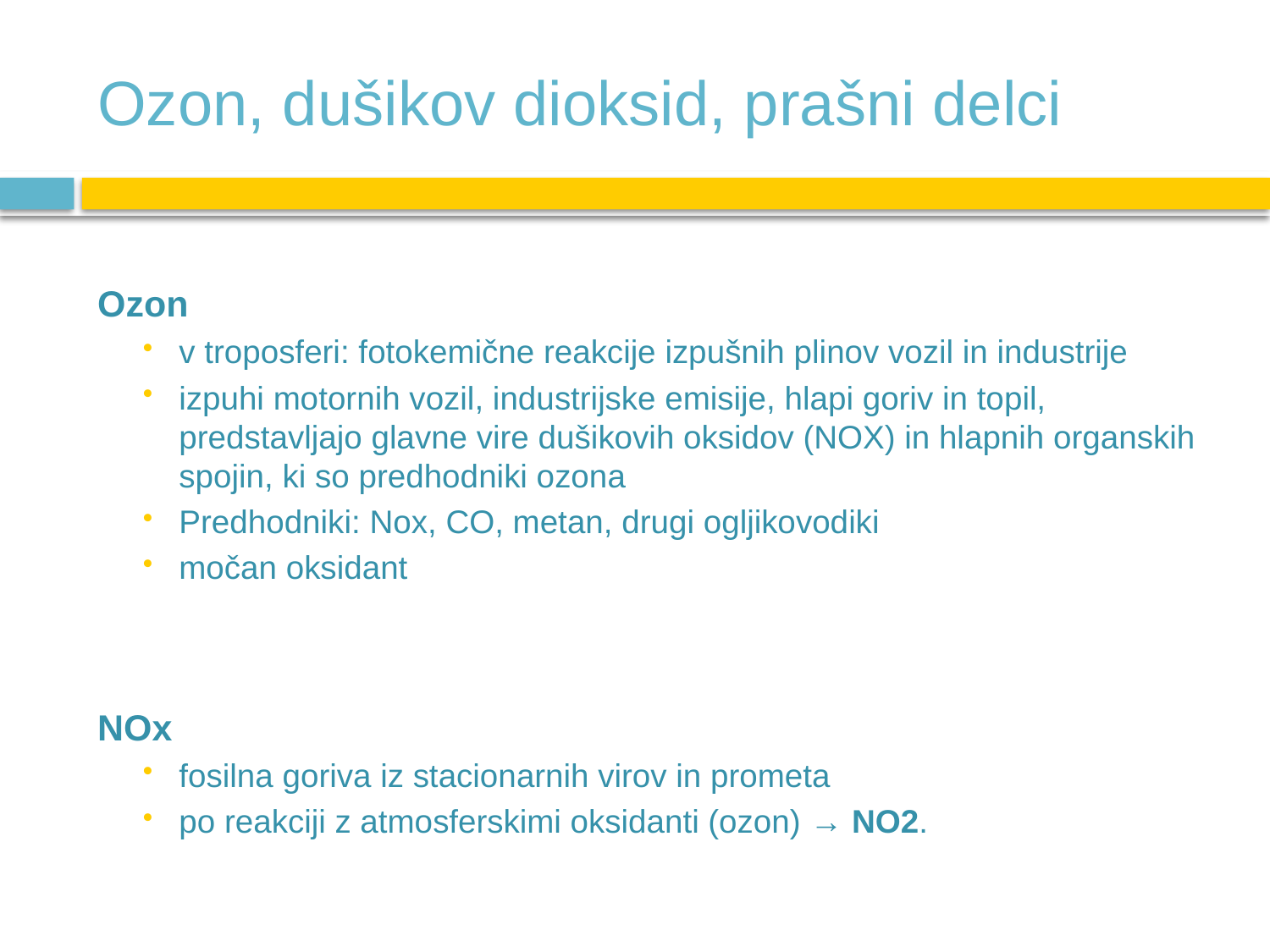

# Ozon, dušikov dioksid, prašni delci

Ozon
v troposferi: fotokemične reakcije izpušnih plinov vozil in industrije
izpuhi motornih vozil, industrijske emisije, hlapi goriv in topil, predstavljajo glavne vire dušikovih oksidov (NOX) in hlapnih organskih spojin, ki so predhodniki ozona
Predhodniki: Nox, CO, metan, drugi ogljikovodiki
močan oksidant

NOx
fosilna goriva iz stacionarnih virov in prometa
po reakciji z atmosferskimi oksidanti (ozon) → NO2.